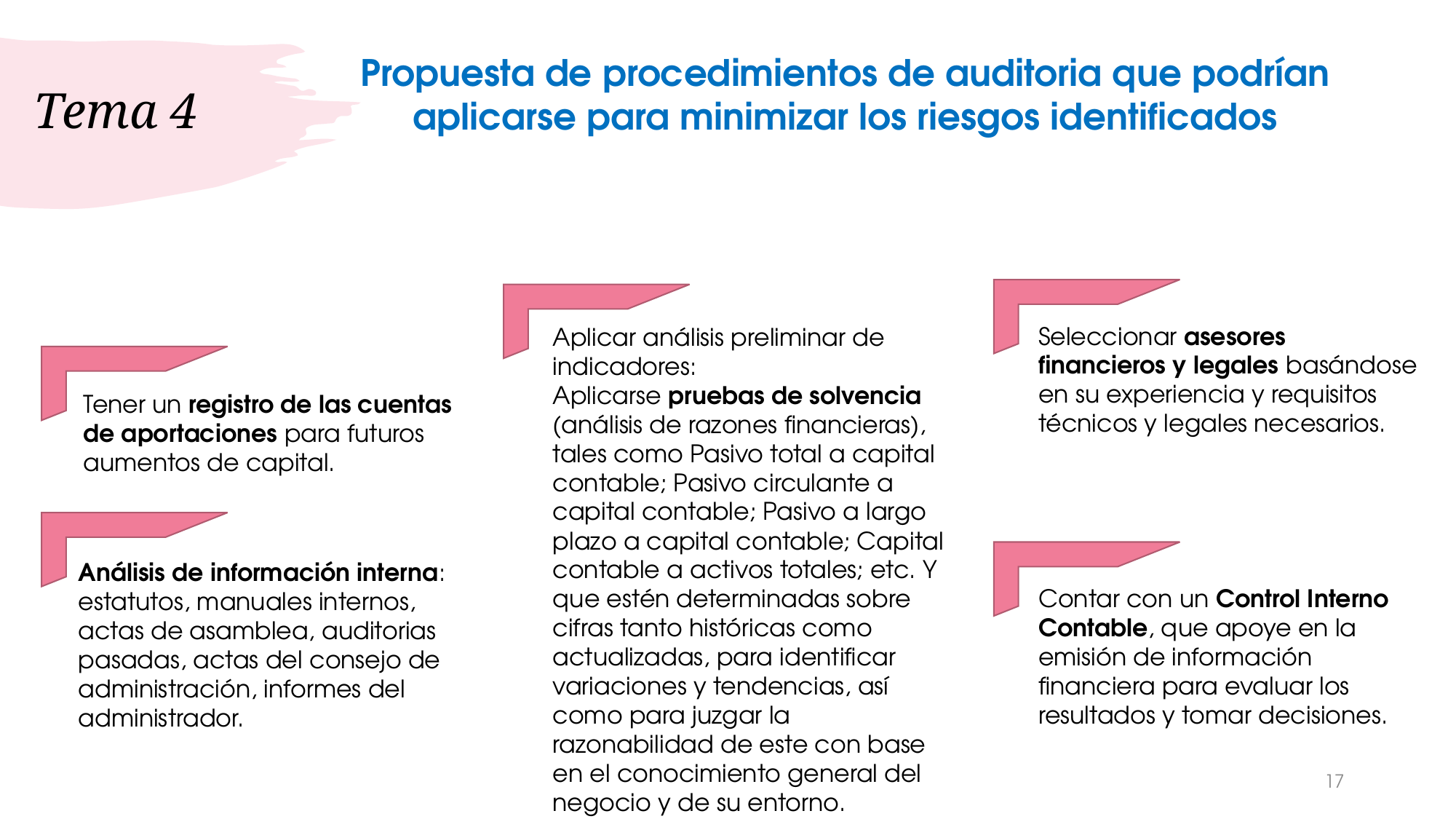

Propuesta de procedimientos de auditoria que podrían aplicarse para minimizar los riesgos identificados
# Tema 4

Seleccionar asesores financieros y legales basándose en su experiencia y requisitos técnicos y legales necesarios.
Aplicar análisis preliminar de indicadores:
Aplicarse pruebas de solvencia (análisis de razones financieras), tales como Pasivo total a capital contable; Pasivo circulante a capital contable; Pasivo a largo plazo a capital contable; Capital contable a activos totales; etc. Y que estén determinadas sobre cifras tanto históricas como actualizadas, para identificar variaciones y tendencias, así como para juzgar la razonabilidad de este con base en el conocimiento general del negocio y de su entorno.

Tener un registro de las cuentas de aportaciones para futuros aumentos de capital.

Análisis de información interna: estatutos, manuales internos, actas de asamblea, auditorias pasadas, actas del consejo de administración, informes del administrador.
Contar con un Control Interno Contable, que apoye en la emisión de información financiera para evaluar los resultados y tomar decisiones.
17